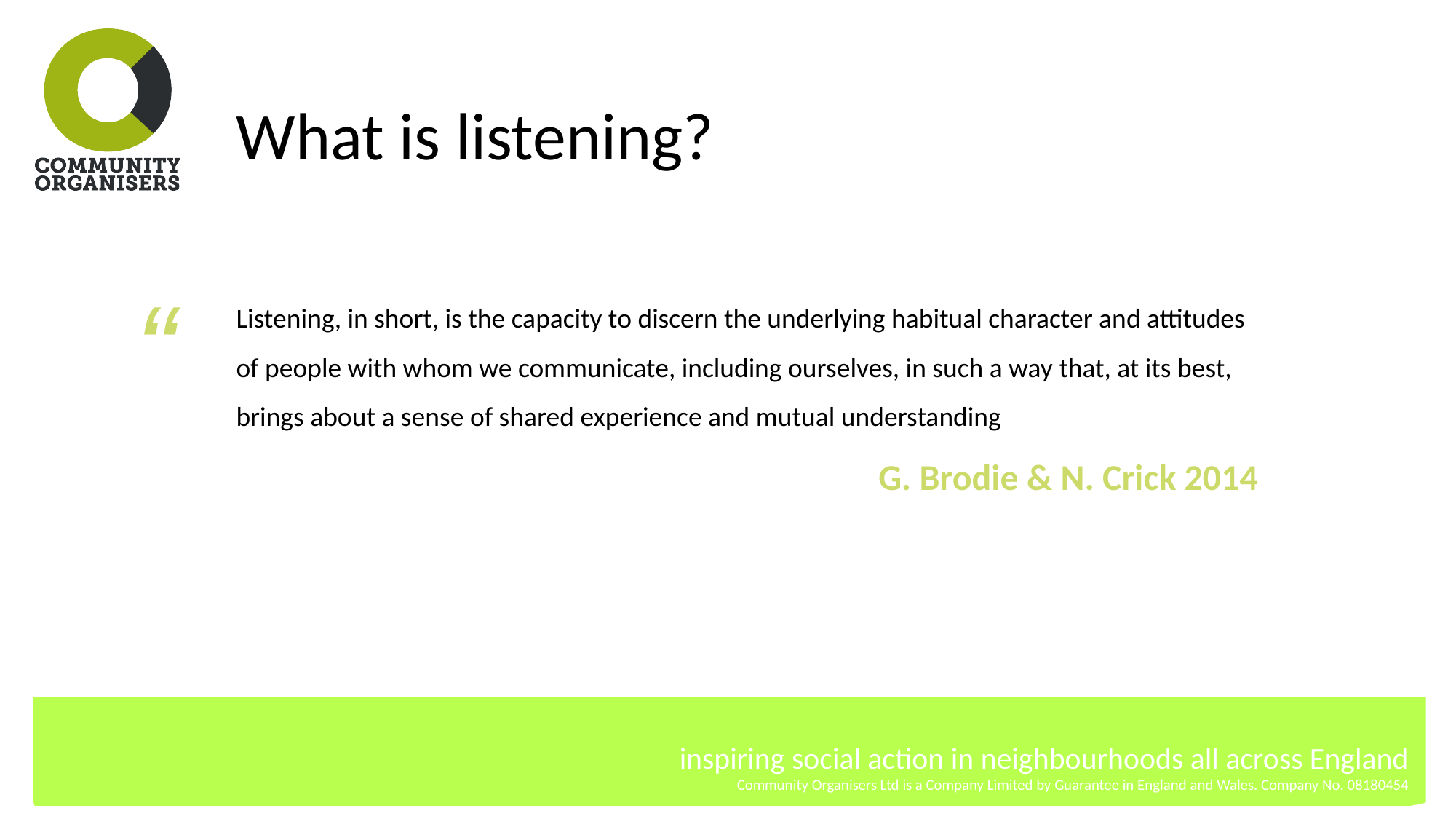

# What is listening?

Listening, in short, is the capacity to discern the underlying habitual character and attitudes of people with whom we communicate, including ourselves, in such a way that, at its best, brings about a sense of shared experience and mutual understanding
G. Brodie & N. Crick 2014

“